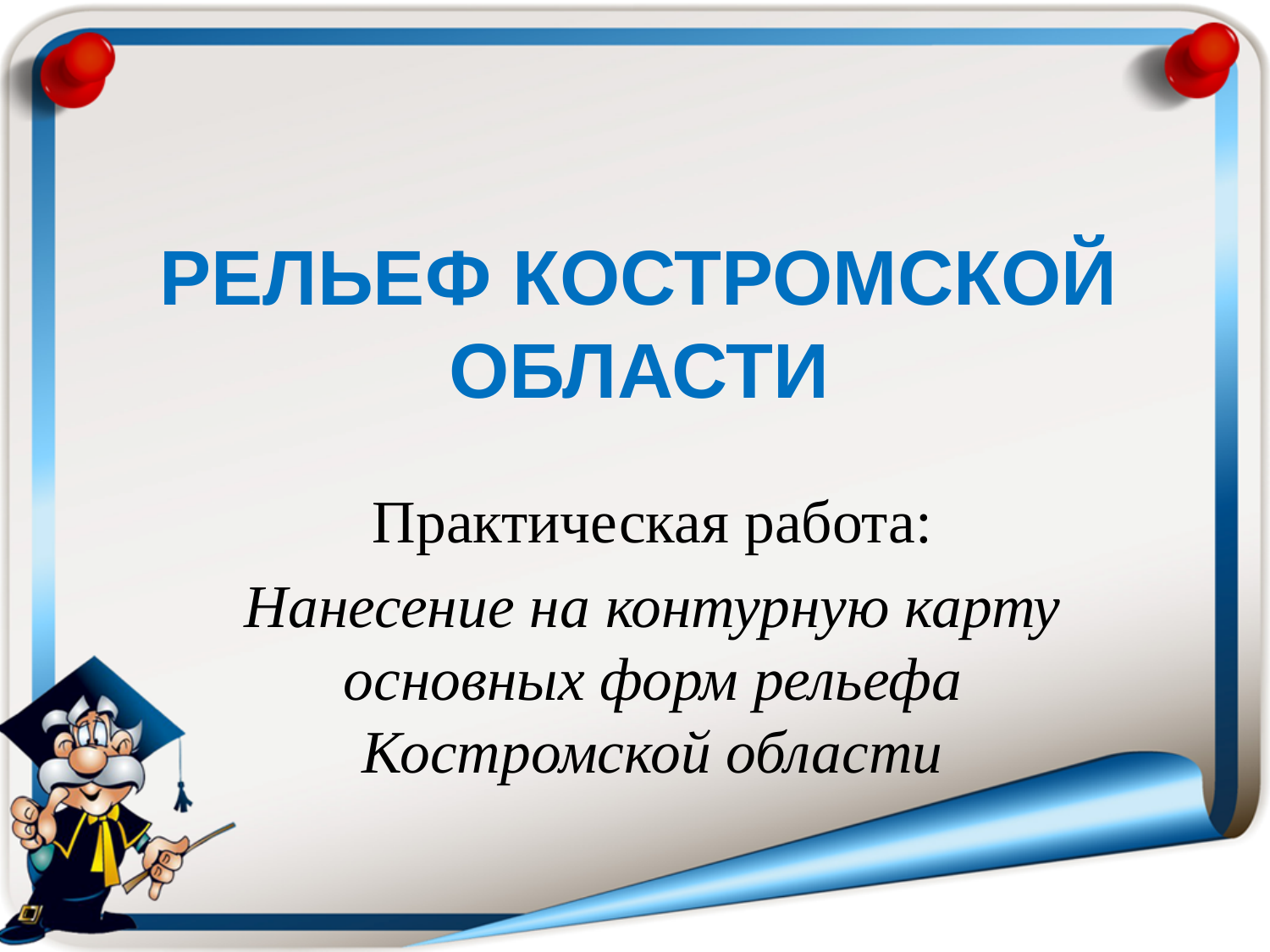

# Рельеф костромской области
Практическая работа:
Нанесение на контурную карту основных форм рельефа Костромской области